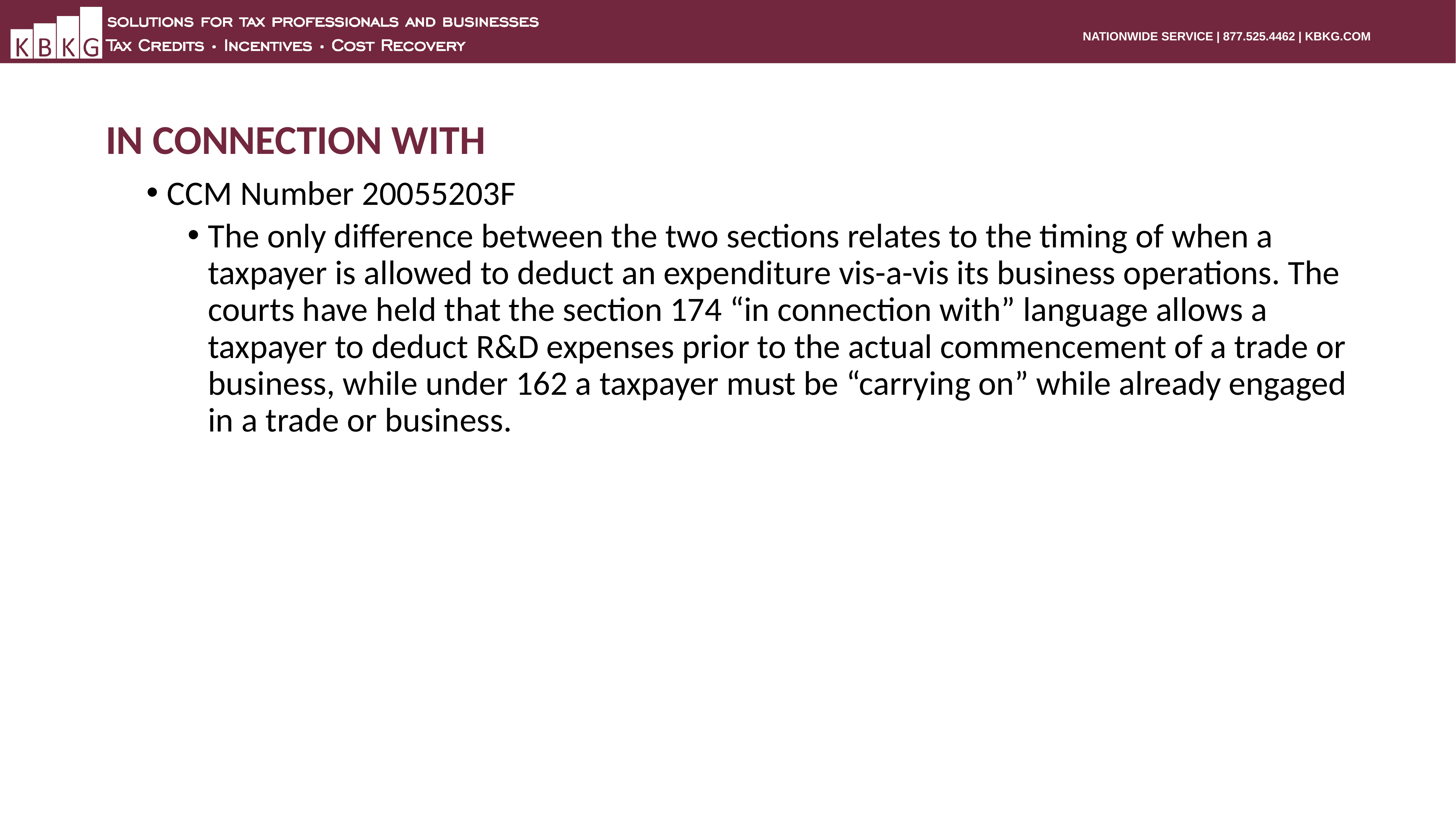

# In Connection with
CCM Number 20055203F
The only difference between the two sections relates to the timing of when a taxpayer is allowed to deduct an expenditure vis-a-vis its business operations. The courts have held that the section 174 “in connection with” language allows a taxpayer to deduct R&D expenses prior to the actual commencement of a trade or business, while under 162 a taxpayer must be “carrying on” while already engaged in a trade or business.